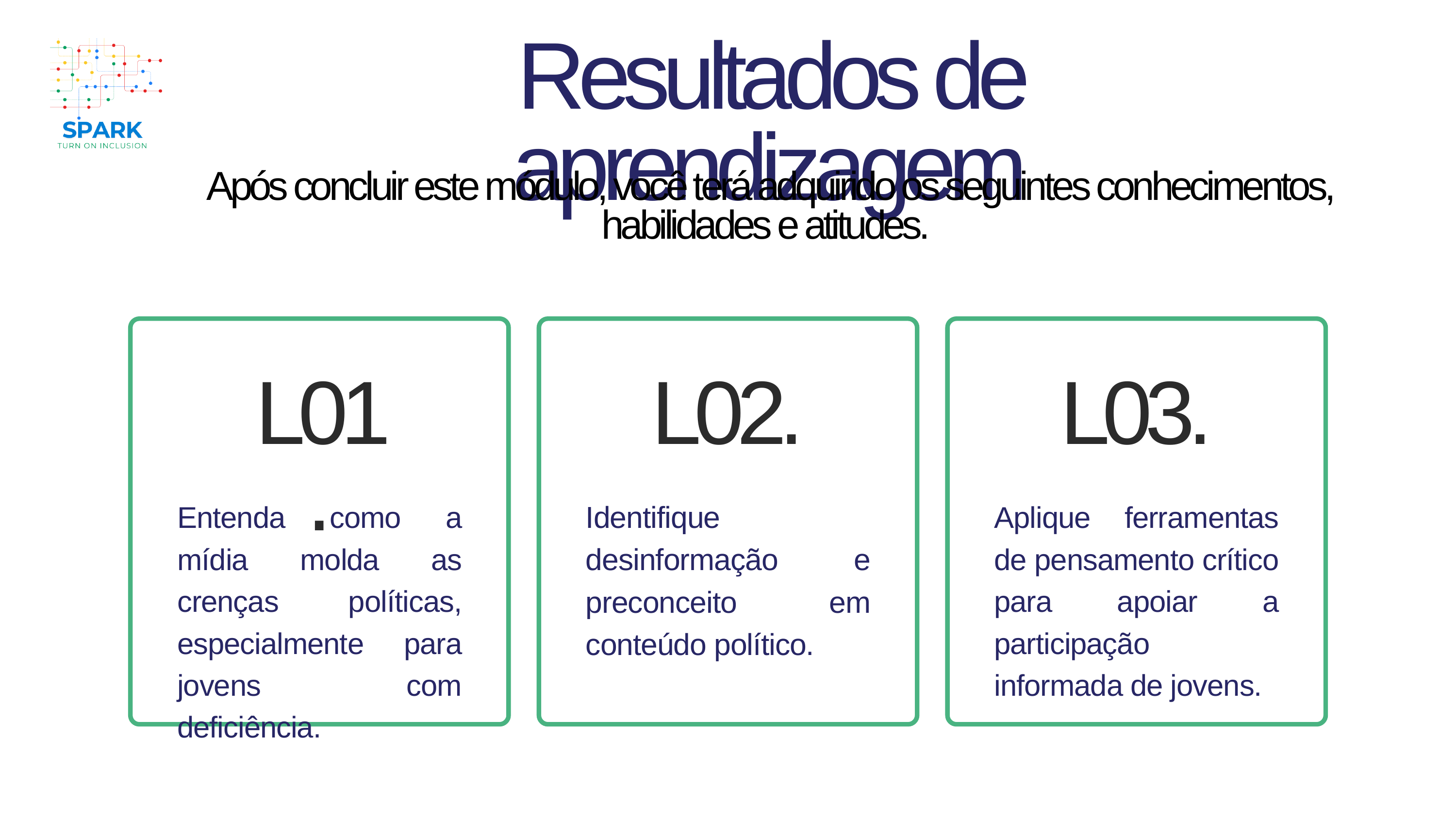

Resultados de aprendizagem
Após concluir este módulo, você terá adquirido os seguintes conhecimentos, habilidades e atitudes.

L01.
L02.
L03.
Identifique desinformação e preconceito em conteúdo político.
Entenda como a mídia molda as crenças políticas, especialmente para jovens com deficiência.
Aplique ferramentas de pensamento crítico para apoiar a participação informada de jovens.